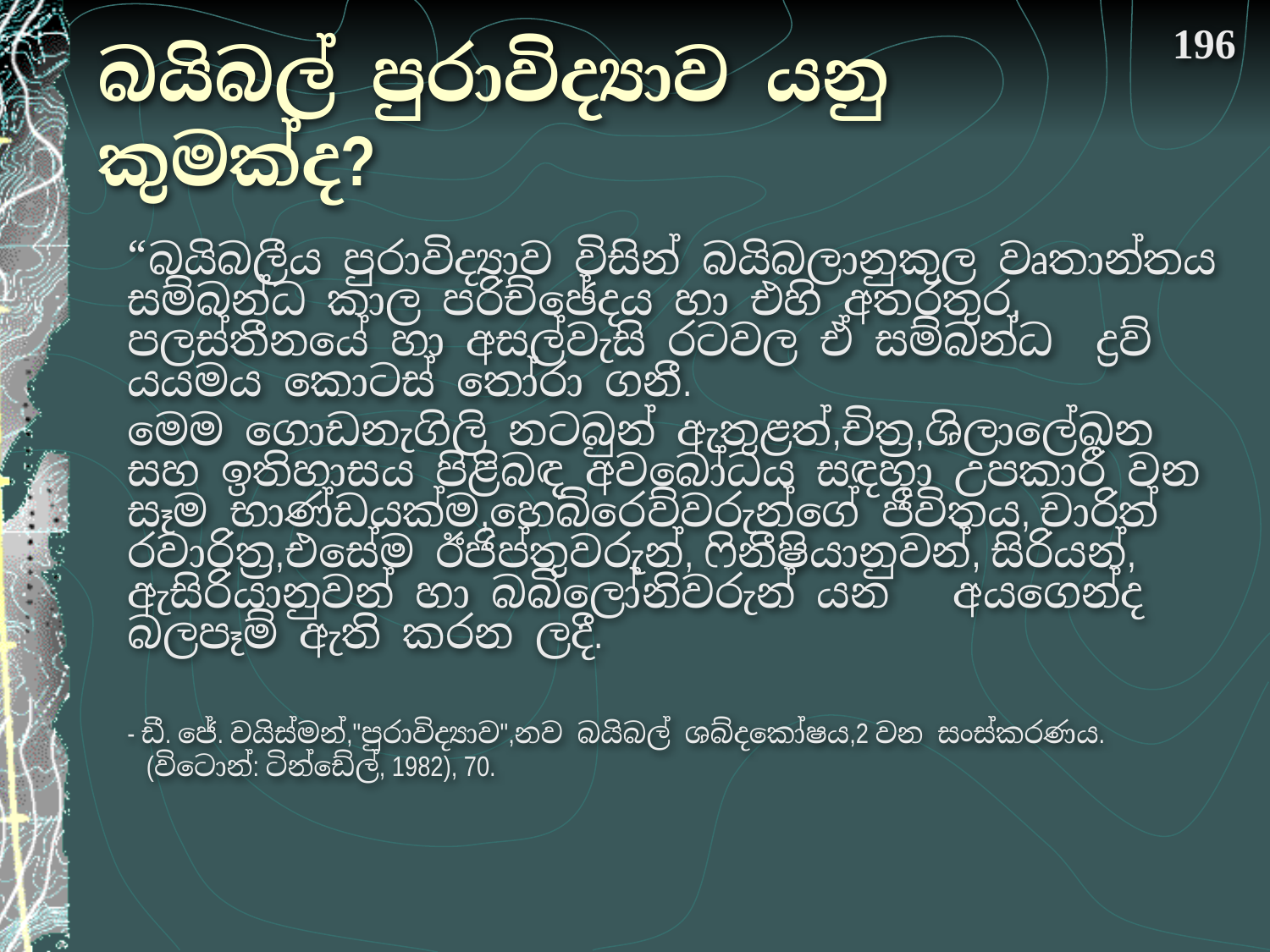

196
# බයිබල් පුරාවිද්‍යාව යනු කුමක්ද?
“බයිබලීය පුරාවිද්‍යාව විසින් බයිබලානුකුල වෘතාන්තය සම්බන්ධ කාල පරිච්ඡේදය හා එහි අතරතුර, පලස්තීනයේ හා අසල්වැසි රටවල ඒ සම්බන්ධ  ද්‍රව්‍යයමය කොටස් තෝරා ගනී.
මෙම ගොඩනැගිලි නටබුන් ඇතුළත්,චිත්‍ර,ශිලාලේඛන සහ ඉතිහාසය පිළිබඳ අවබෝධය සඳහා උපකාරී වන සෑම භාණ්ඩයක්ම,හෙබ්රෙව්වරුන්ගේ ජීවිතය, චාරිත්‍රවාරිත්‍ර,එසේම ඊජිප්තුවරුන්, ෆිනීෂියානුවන්, සිරියන්, ඇසිරියානුවන් හා බබිලෝනිවරුන් යන   අයගෙන්ද  බලපෑම් ඇති කරන ලදී.

- ඩී. ජේ. වයිස්මන්,"පුරාවිද්‍යාව",නව බයිබල් ශබ්දකෝෂය,2 වන සංස්කරණය.
   (විටොන්: ටින්ඩේල්, 1982), 70.